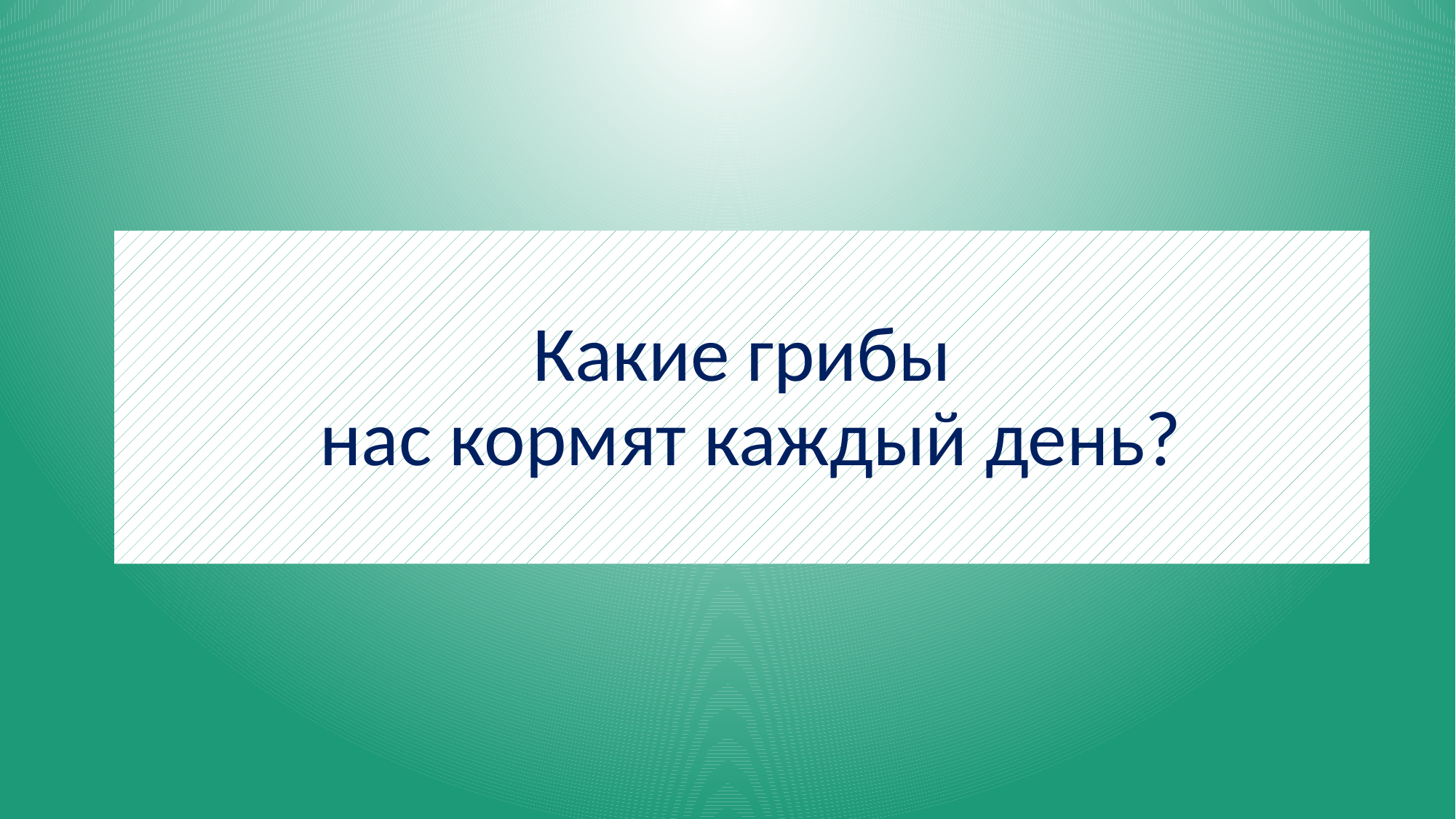

# Какие грибы нас кормят каждый день?